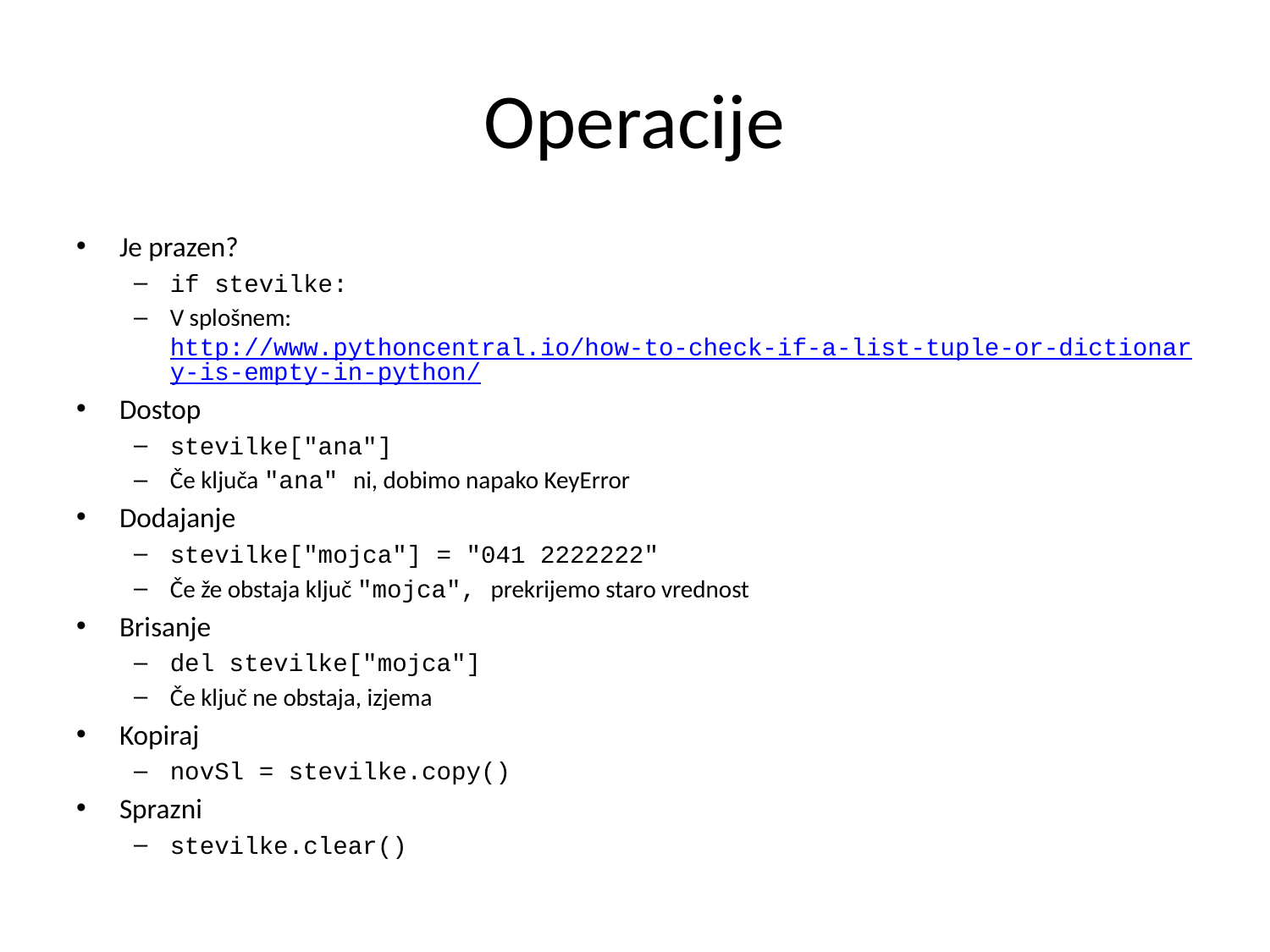

# Operacije
Je prazen?
if stevilke:
V splošnem: http://www.pythoncentral.io/how-to-check-if-a-list-tuple-or-dictionary-is-empty-in-python/
Dostop
stevilke["ana"]
Če ključa "ana" ni, dobimo napako KeyError
Dodajanje
stevilke["mojca"] = "041 2222222"
Če že obstaja ključ "mojca", prekrijemo staro vrednost
Brisanje
del stevilke["mojca"]
Če ključ ne obstaja, izjema
Kopiraj
novSl = stevilke.copy()
Sprazni
stevilke.clear()